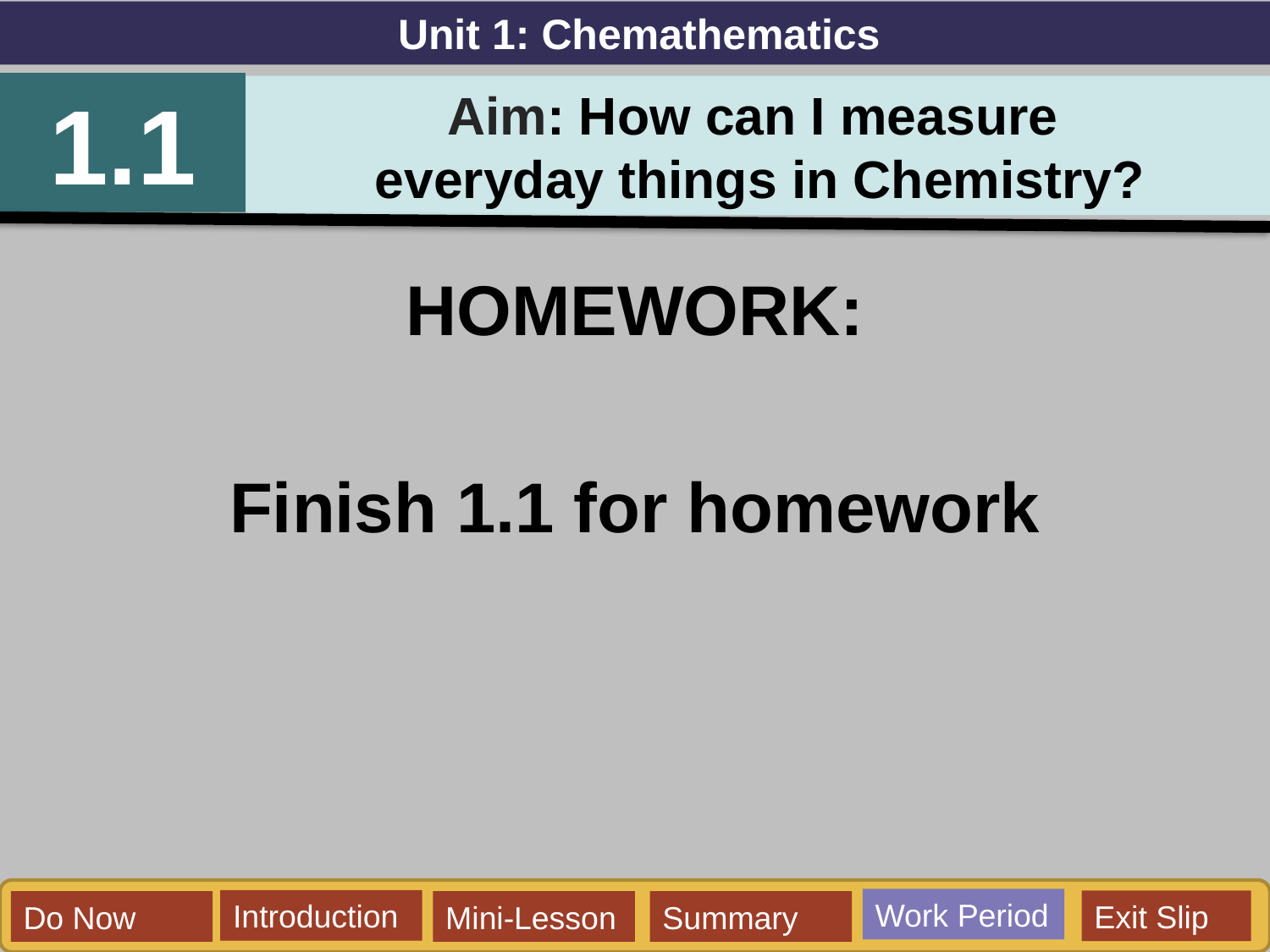

Unit 1: Chemathematics
1.1
Aim: How can I measure
everyday things in Chemistry?
HOMEWORK:

Finish 1.1 for homework

Work Period
Exit Slip
Introduction
Do Now
Mini-Lesson
Summary